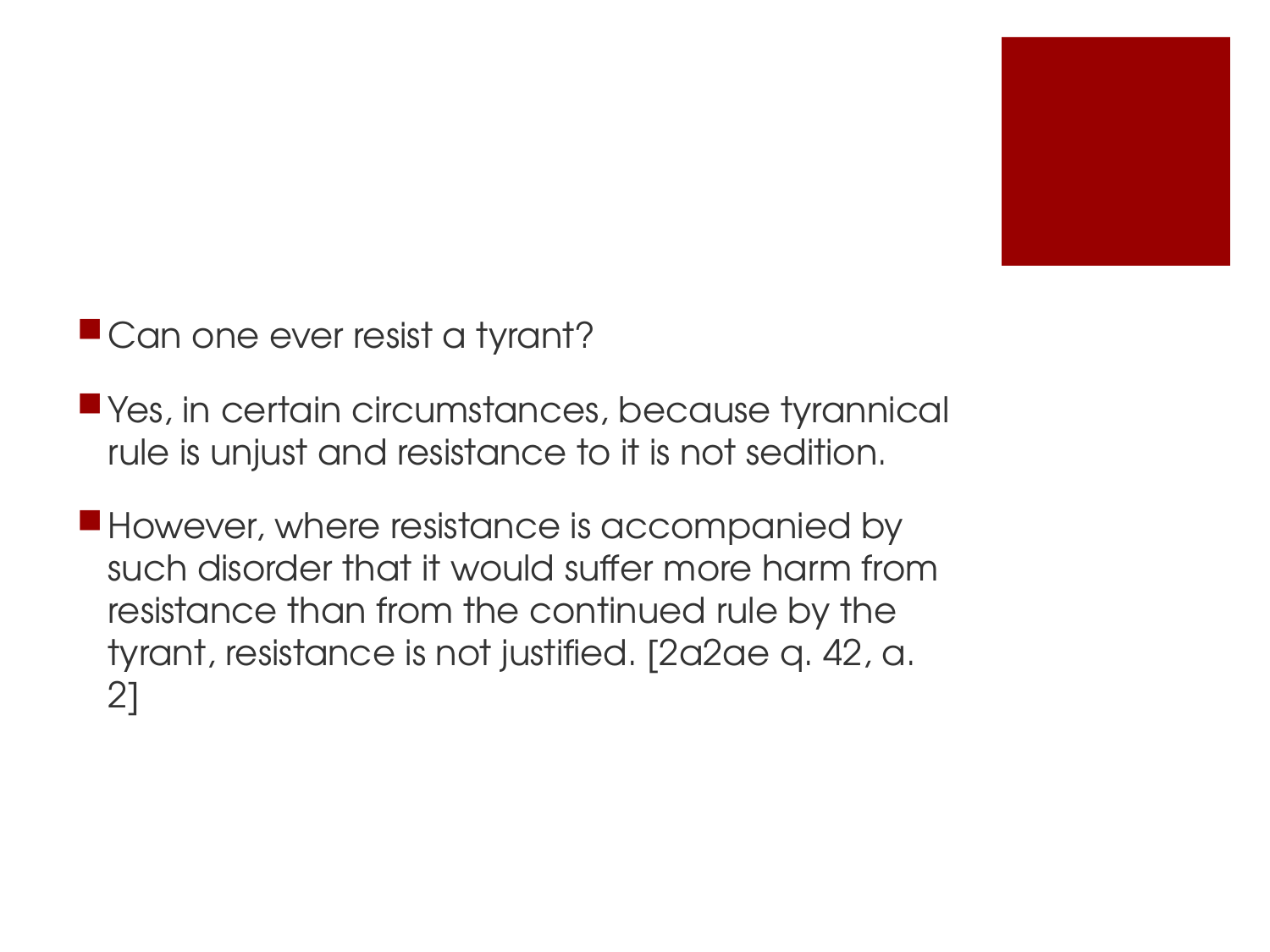

#
Can one ever resist a tyrant?
Yes, in certain circumstances, because tyrannical rule is unjust and resistance to it is not sedition.
However, where resistance is accompanied by such disorder that it would suffer more harm from resistance than from the continued rule by the tyrant, resistance is not justified. [2a2ae q. 42, a. 2]